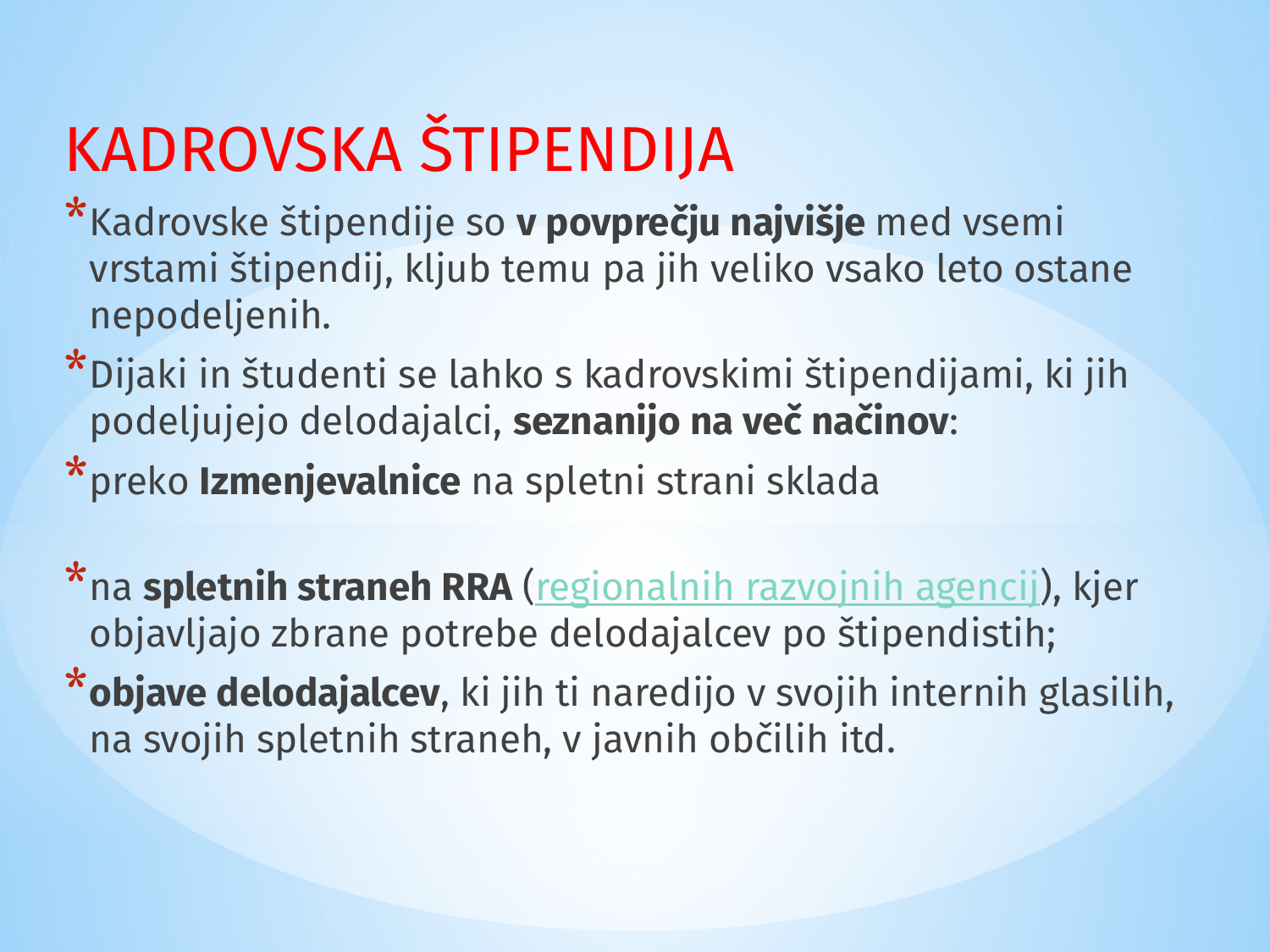

KADROVSKA ŠTIPENDIJA
Kadrovske štipendije so v povprečju najvišje med vsemi vrstami štipendij, kljub temu pa jih veliko vsako leto ostane nepodeljenih.
Dijaki in študenti se lahko s kadrovskimi štipendijami, ki jih podeljujejo delodajalci, seznanijo na več načinov:
preko Izmenjevalnice na spletni strani sklada
na spletnih straneh RRA (regionalnih razvojnih agencij), kjer objavljajo zbrane potrebe delodajalcev po štipendistih;
objave delodajalcev, ki jih ti naredijo v svojih internih glasilih, na svojih spletnih straneh, v javnih občilih itd.